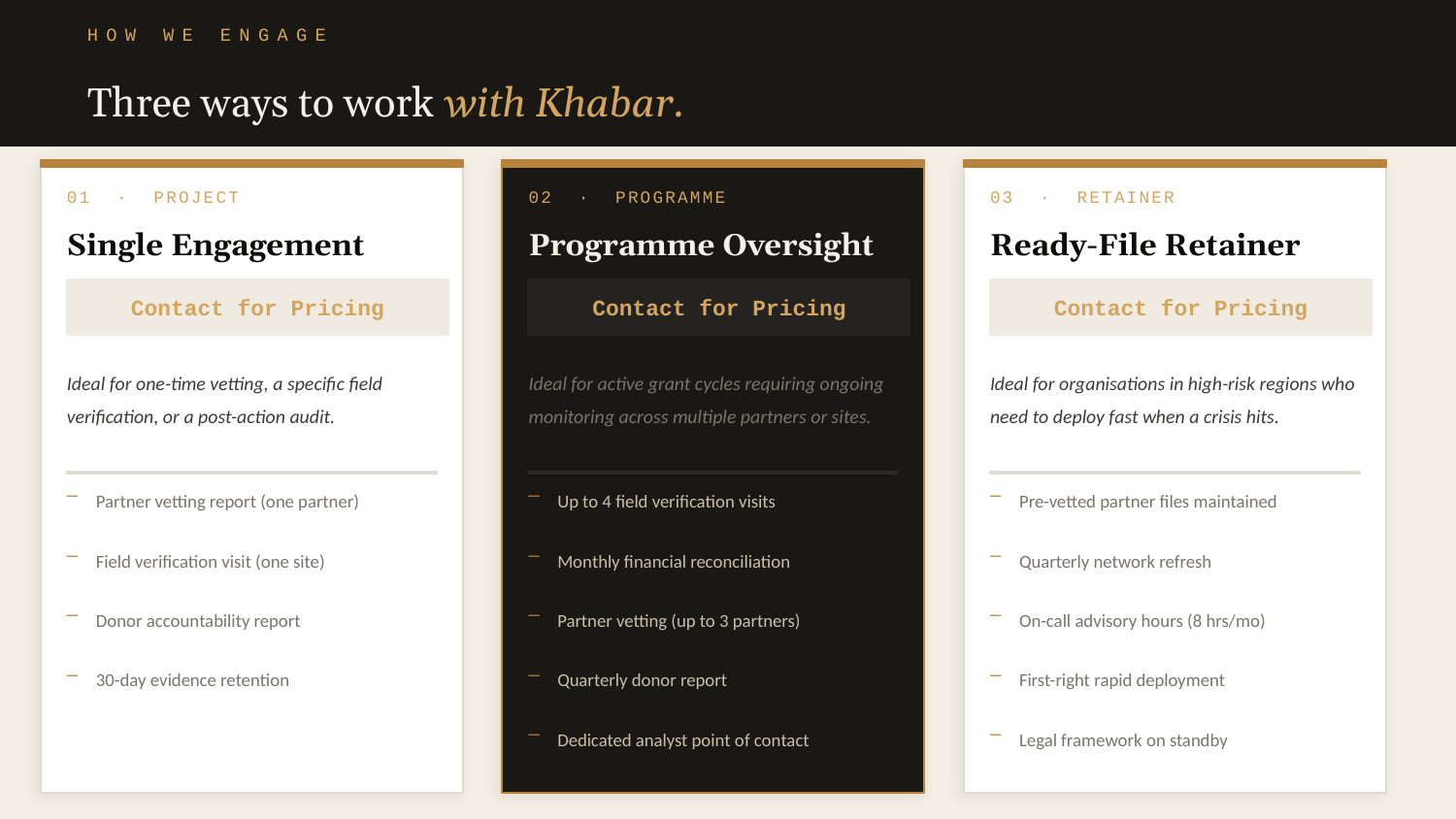

HOW WE ENGAGE
Three ways to work with Khabar.

01  ·  PROJECT
02  ·  PROGRAMME
03  ·  RETAINER
Single Engagement
Programme Oversight
Ready-File Retainer

Contact for Pricing

Contact for Pricing

Contact for Pricing
Ideal for one-time vetting, a specific field verification, or a post-action audit.
Ideal for active grant cycles requiring ongoing monitoring across multiple partners or sites.
Ideal for organisations in high-risk regions who need to deploy fast when a crisis hits.

—
Partner vetting report (one partner)
—
Up to 4 field verification visits
—
Pre-vetted partner files maintained
—
Field verification visit (one site)
—
Monthly financial reconciliation
—
Quarterly network refresh
—
Donor accountability report
—
Partner vetting (up to 3 partners)
—
On-call advisory hours (8 hrs/mo)
—
30-day evidence retention
—
Quarterly donor report
—
First-right rapid deployment
—
Dedicated analyst point of contact
—
Legal framework on standby